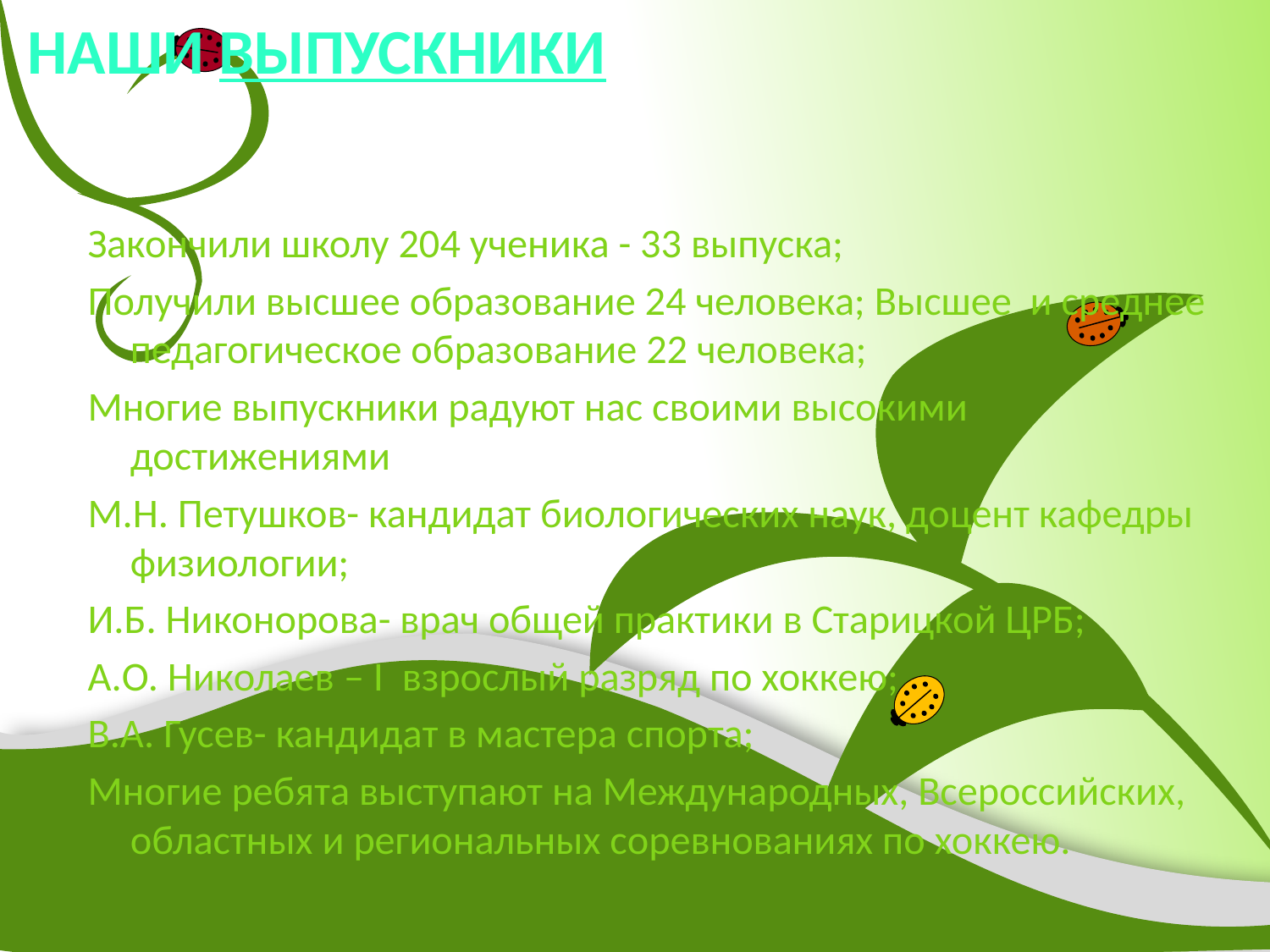

Наши выпускники

Закончили школу 204 ученика - 33 выпуска;
Получили высшее образование 24 человека; Высшее  и среднее педагогическое образование 22 человека;
Многие выпускники радуют нас своими высокими достижениями
М.Н. Петушков- кандидат биологических наук, доцент кафедры физиологии;
И.Б. Никонорова- врач общей практики в Старицкой ЦРБ;
А.О. Николаев – I  взрослый разряд по хоккею;
В.А. Гусев- кандидат в мастера спорта;
Многие ребята выступают на Международных, Всероссийских, областных и региональных соревнованиях по хоккею.

#